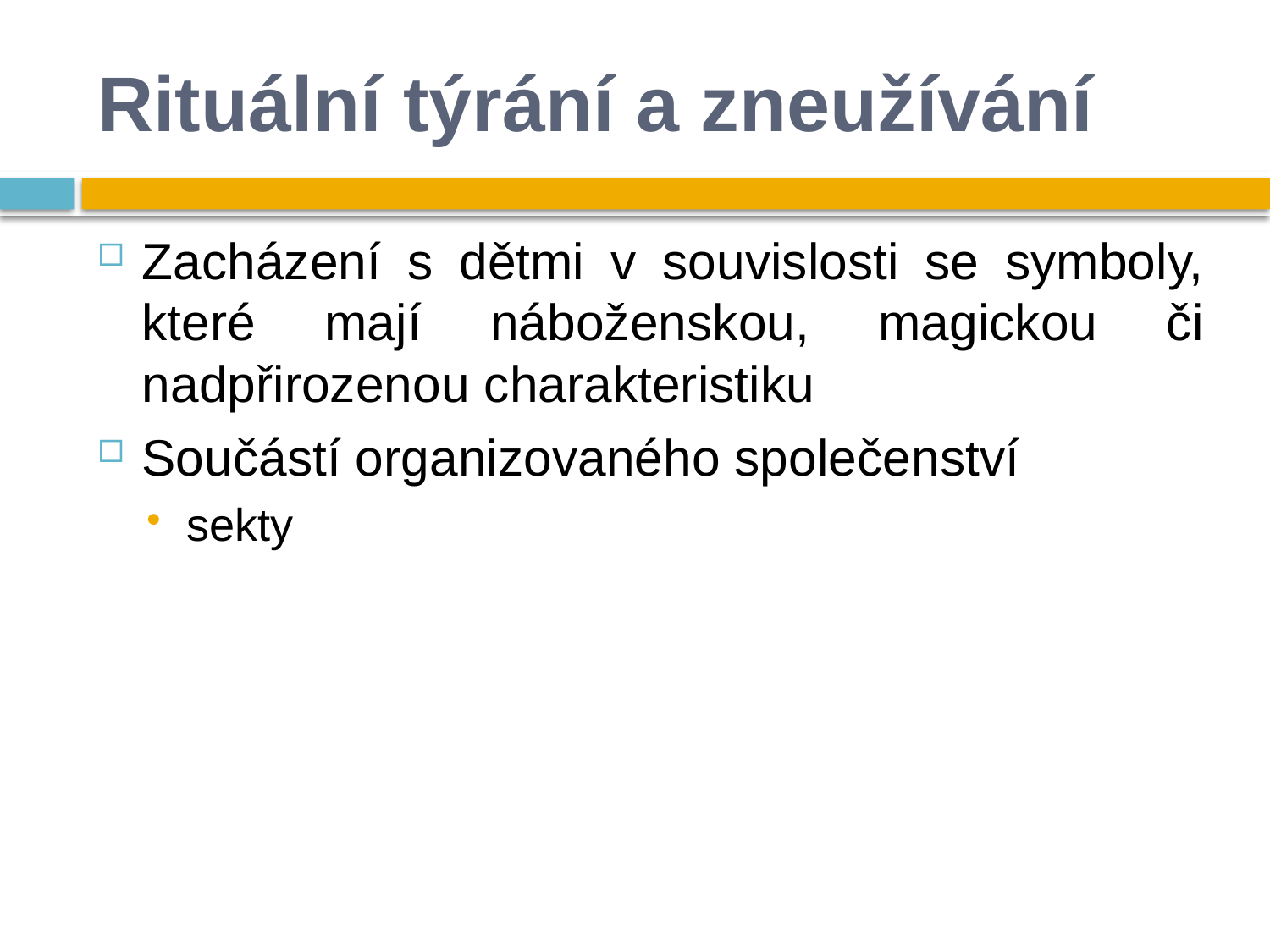

# Rituální týrání a zneužívání
Zacházení s dětmi v souvislosti se symboly, které mají náboženskou, magickou či nadpřirozenou charakteristiku
Součástí organizovaného společenství
sekty